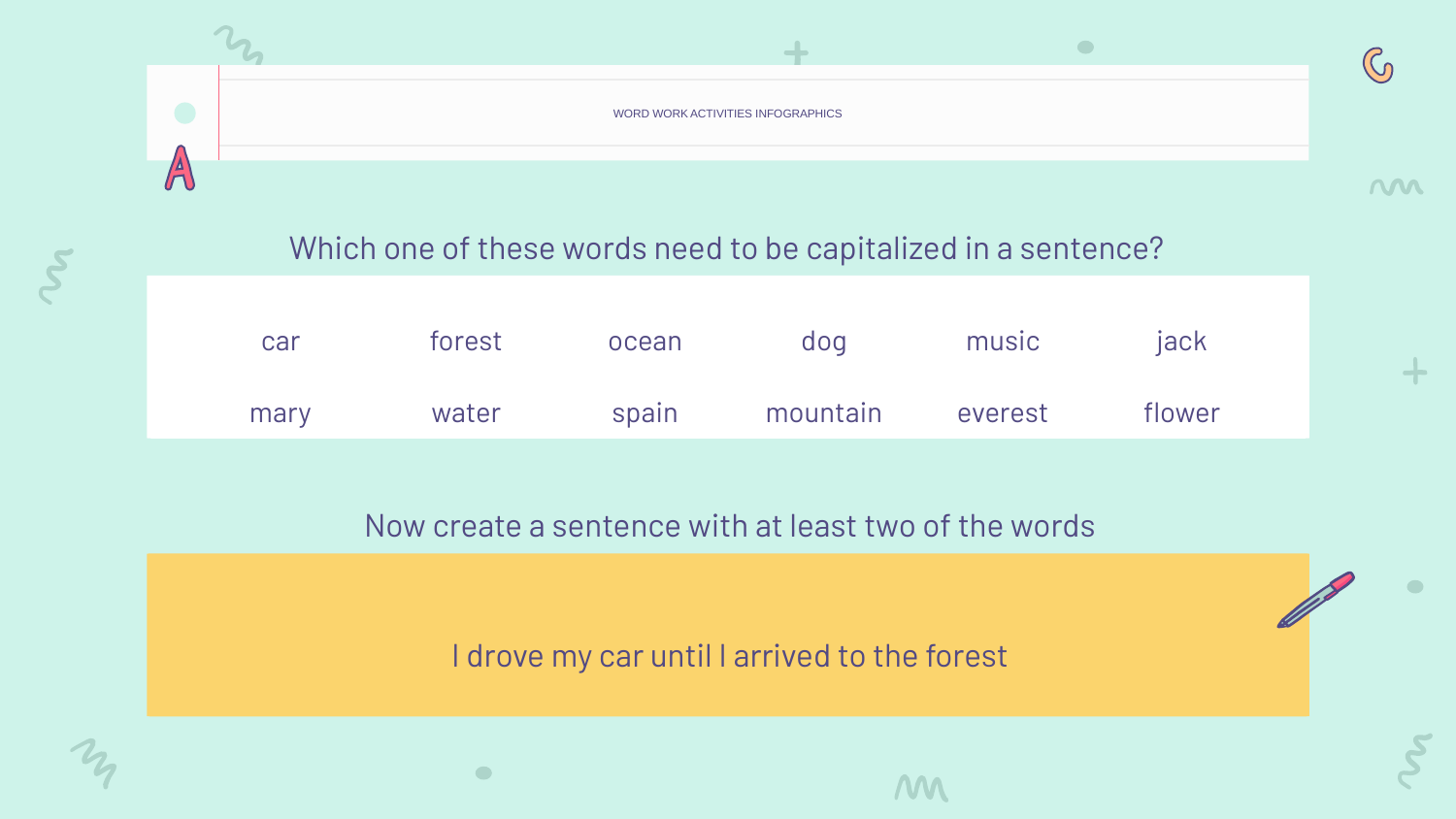

# WORD WORK ACTIVITIES INFOGRAPHICS
Which one of these words need to be capitalized in a sentence?

car
mary
forest
water
ocean
spain
dog
mountain
music
everest
jack
flower
Now create a sentence with at least two of the words

I drove my car until I arrived to the forest